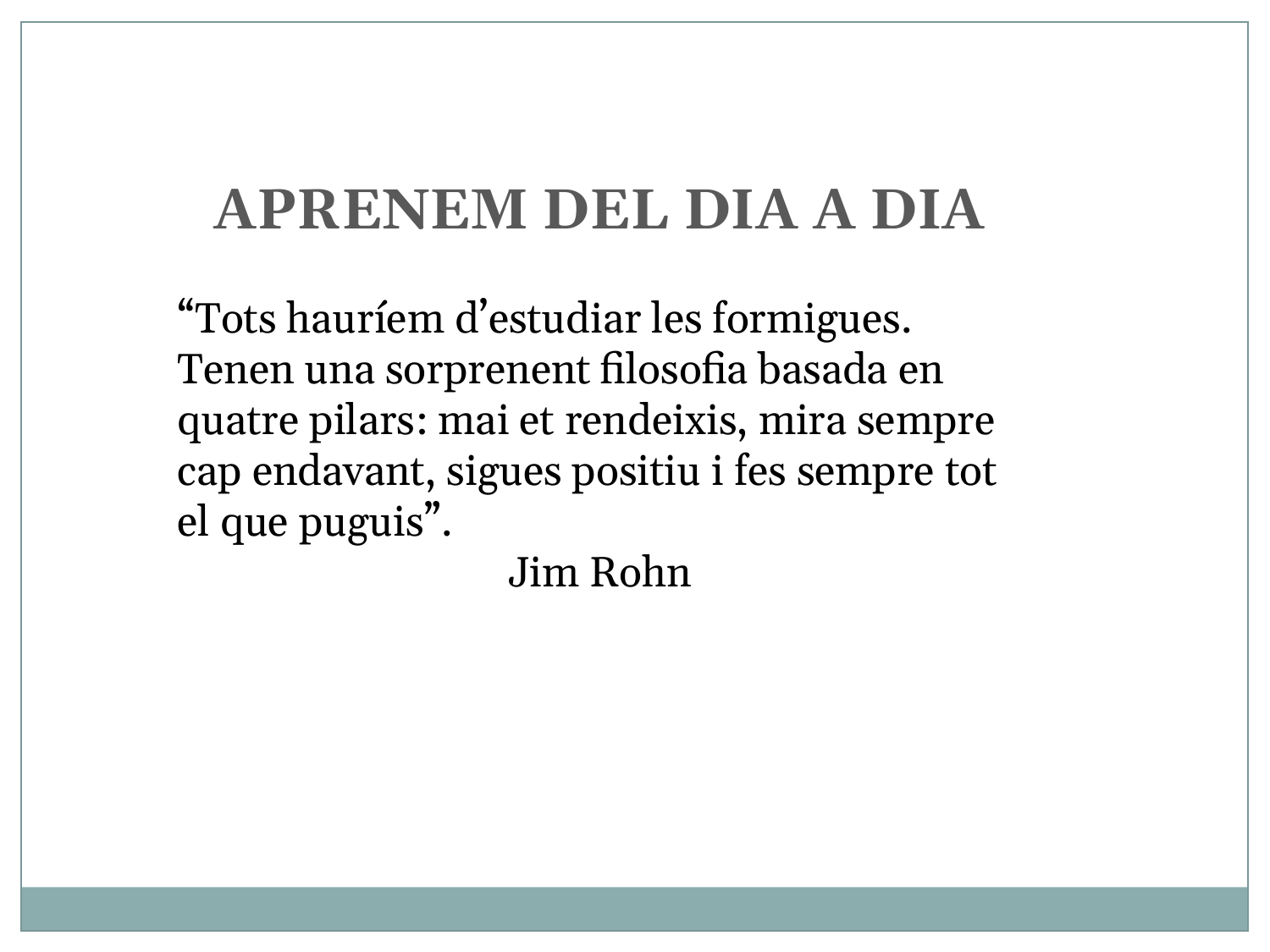

APRENEM DEL DIA A DIA

“Tots hauríem d’estudiar les formigues. Tenen una sorprenent filosofia basada en quatre pilars: mai et rendeixis, mira sempre cap endavant, sigues positiu i fes sempre tot el que puguis”.
Jim Rohn